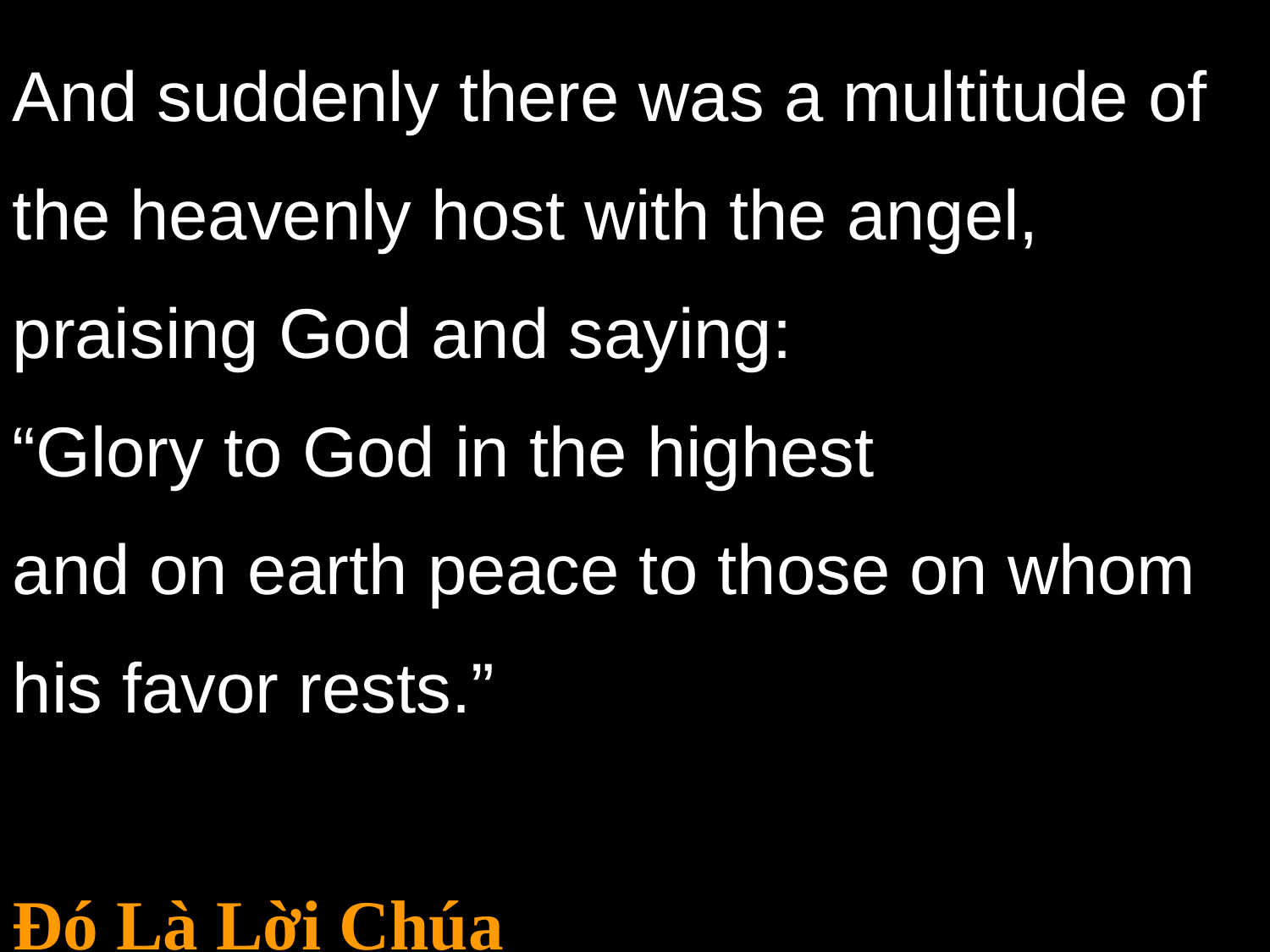

And suddenly there was a multitude of the heavenly host with the angel,
praising God and saying:
“Glory to God in the highest
and on earth peace to those on whom his favor rests.”

Đó Là Lời Chúa